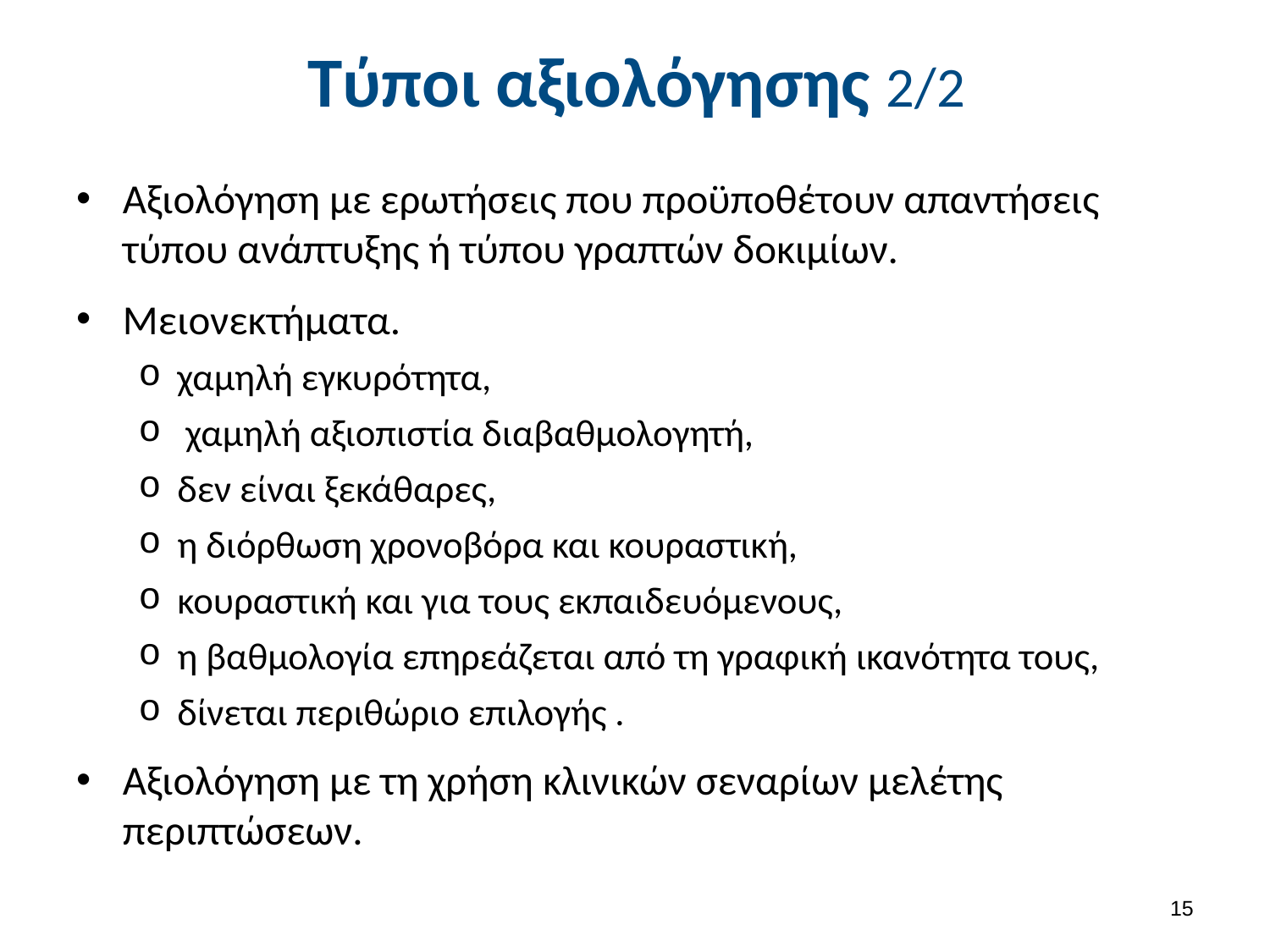

# Τύποι αξιολόγησης 2/2
Αξιολόγηση με ερωτήσεις που προϋποθέτουν απαντήσεις τύπου ανάπτυξης ή τύπου γραπτών δοκιμίων.
Μειονεκτήματα.
χαμηλή εγκυρότητα,
 χαμηλή αξιοπιστία διαβαθμολογητή,
δεν είναι ξεκάθαρες,
η διόρθωση χρονοβόρα και κουραστική,
κουραστική και για τους εκπαιδευόμενους,
η βαθμολογία επηρεάζεται από τη γραφική ικανότητα τους,
δίνεται περιθώριο επιλογής .
Αξιολόγηση με τη χρήση κλινικών σεναρίων μελέτης περιπτώσεων.
15